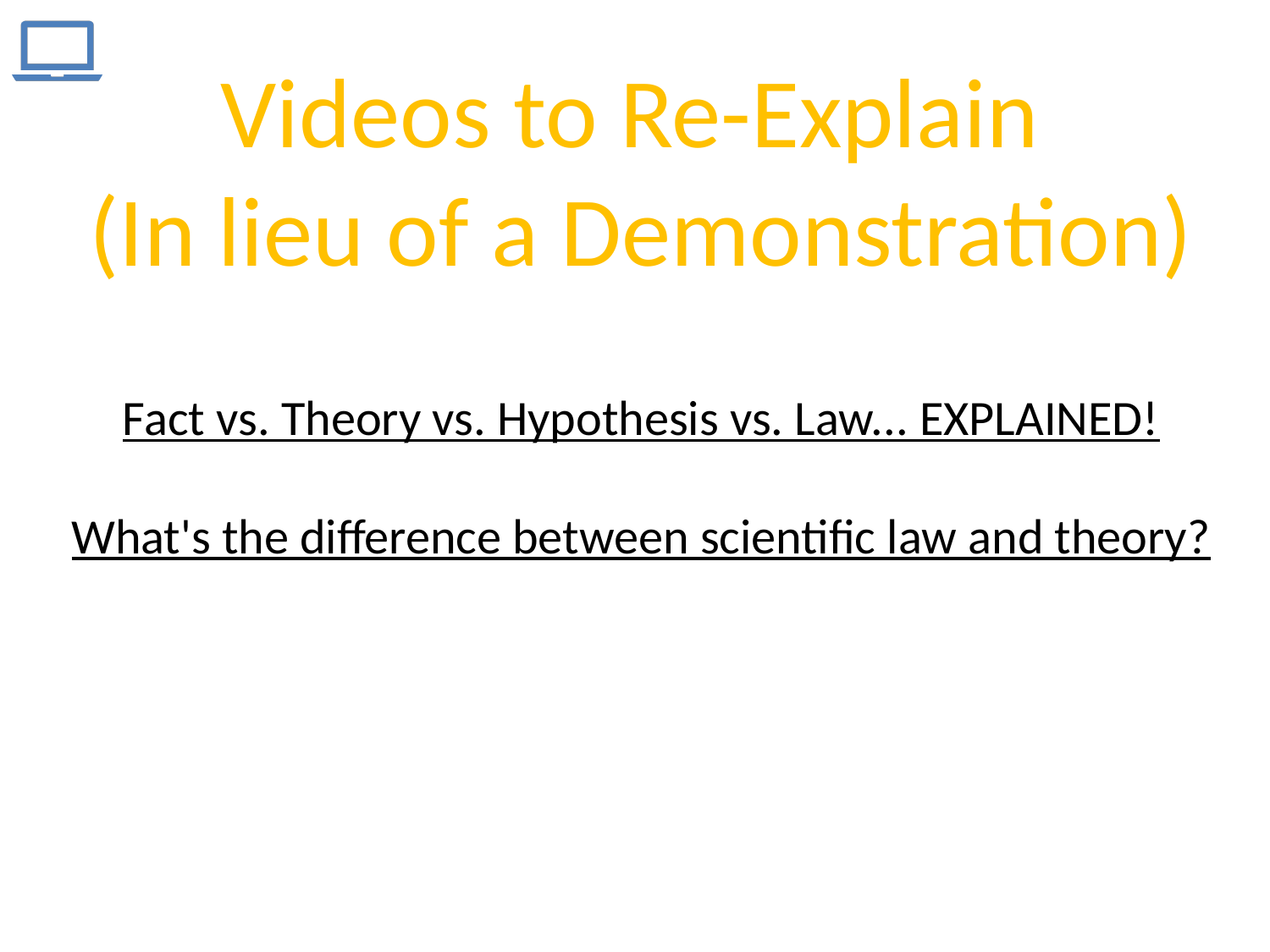

Videos to Re-Explain
(In lieu of a Demonstration)
Fact vs. Theory vs. Hypothesis vs. Law... EXPLAINED!

What's the difference between scientific law and theory?